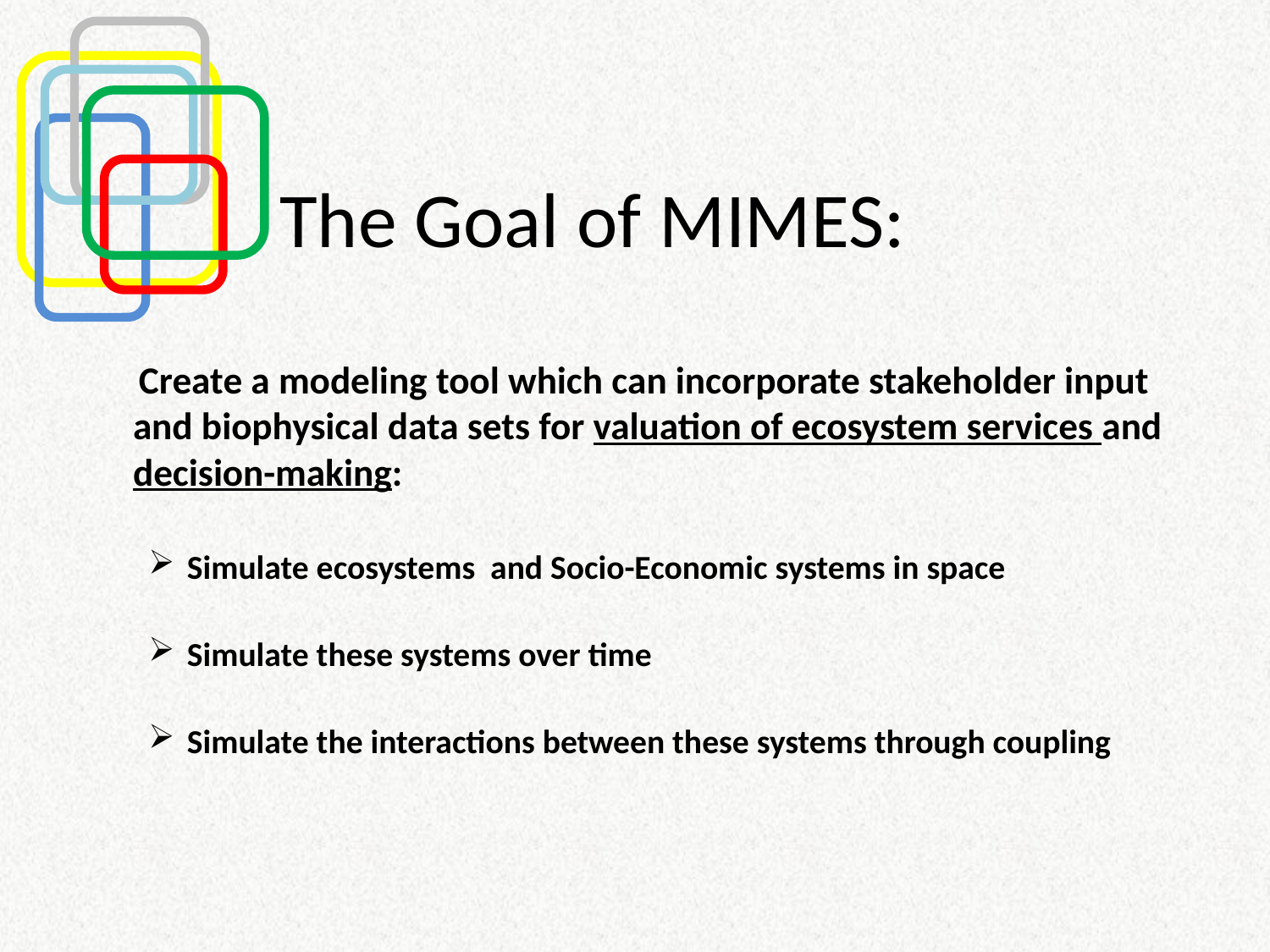

# The Goal of MIMES:
      Create a modeling tool which can incorporate stakeholder input and biophysical data sets for valuation of ecosystem services and decision-making:
Simulate ecosystems  and Socio-Economic systems in space
Simulate these systems over time
Simulate the interactions between these systems through coupling